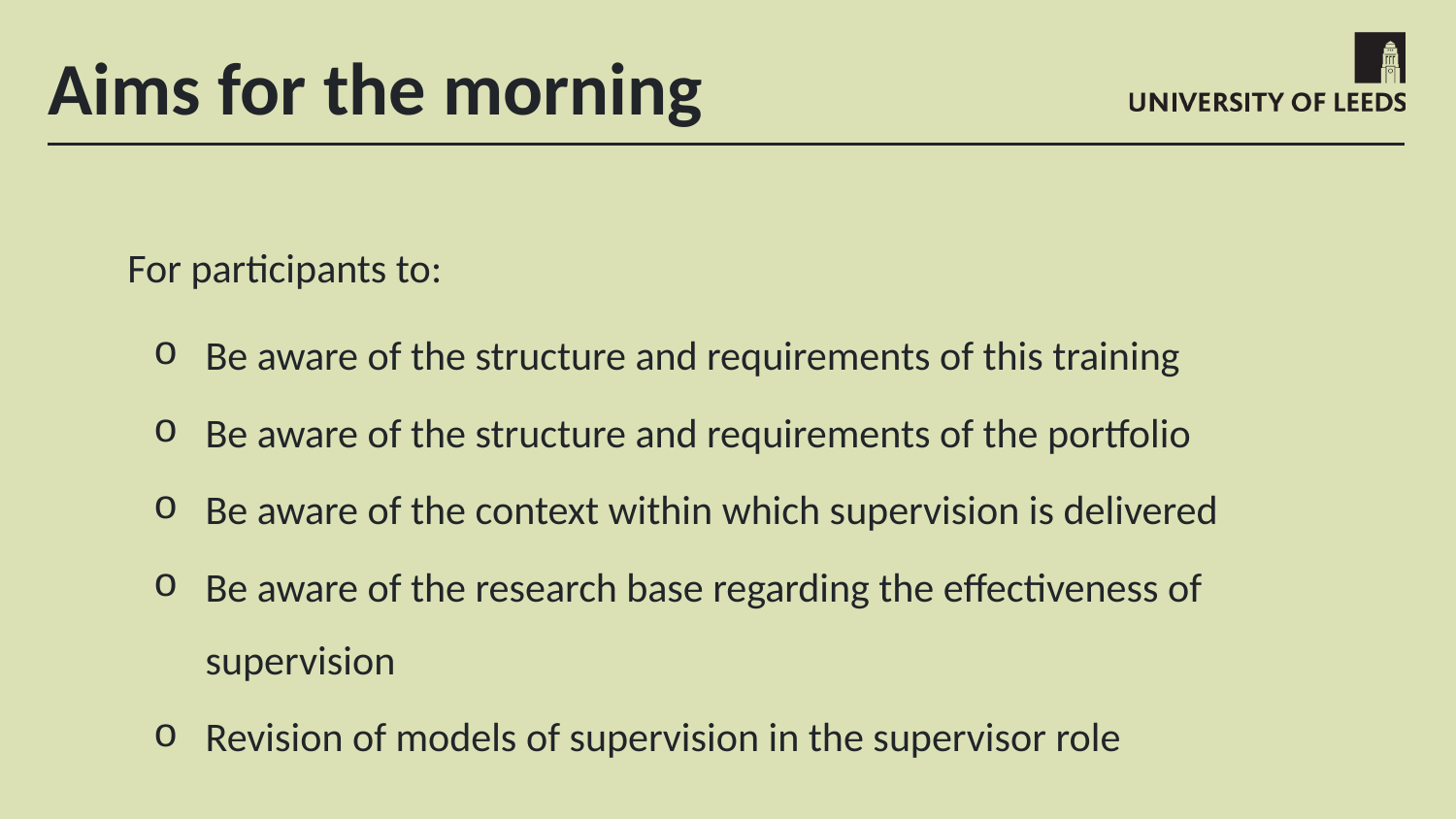

# Aims for the morning
For participants to:

Be aware of the structure and requirements of this training
Be aware of the structure and requirements of the portfolio
Be aware of the context within which supervision is delivered
Be aware of the research base regarding the effectiveness of supervision
Revision of models of supervision in the supervisor role